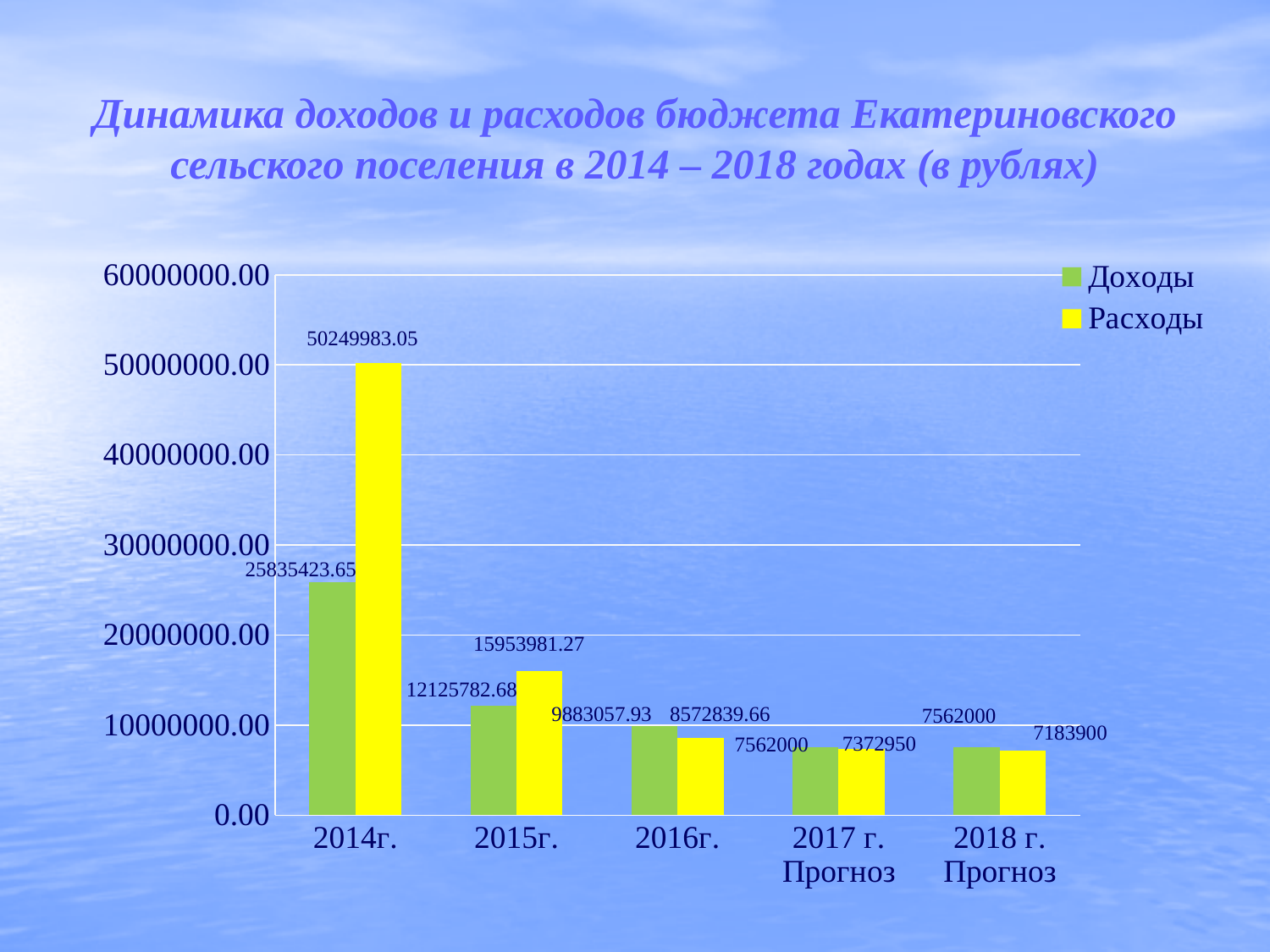

# Динамика доходов и расходов бюджета Екатериновского сельского поселения в 2014 – 2018 годах (в рублях)

### Chart

| Category | Доходы | Расходы |
|---|---|---|
| 2014г. | 25835423.65 | 50249983.05 |
| 2015г. | 12125782.68 | 15953981.27 |
| 2016г. | 9883057.93 | 8572839.66 |
| 2017 г. Прогноз | 7562000.0 | 7372950.0 |
| 2018 г. Прогноз | 7562000.0 | 7183900.0 |